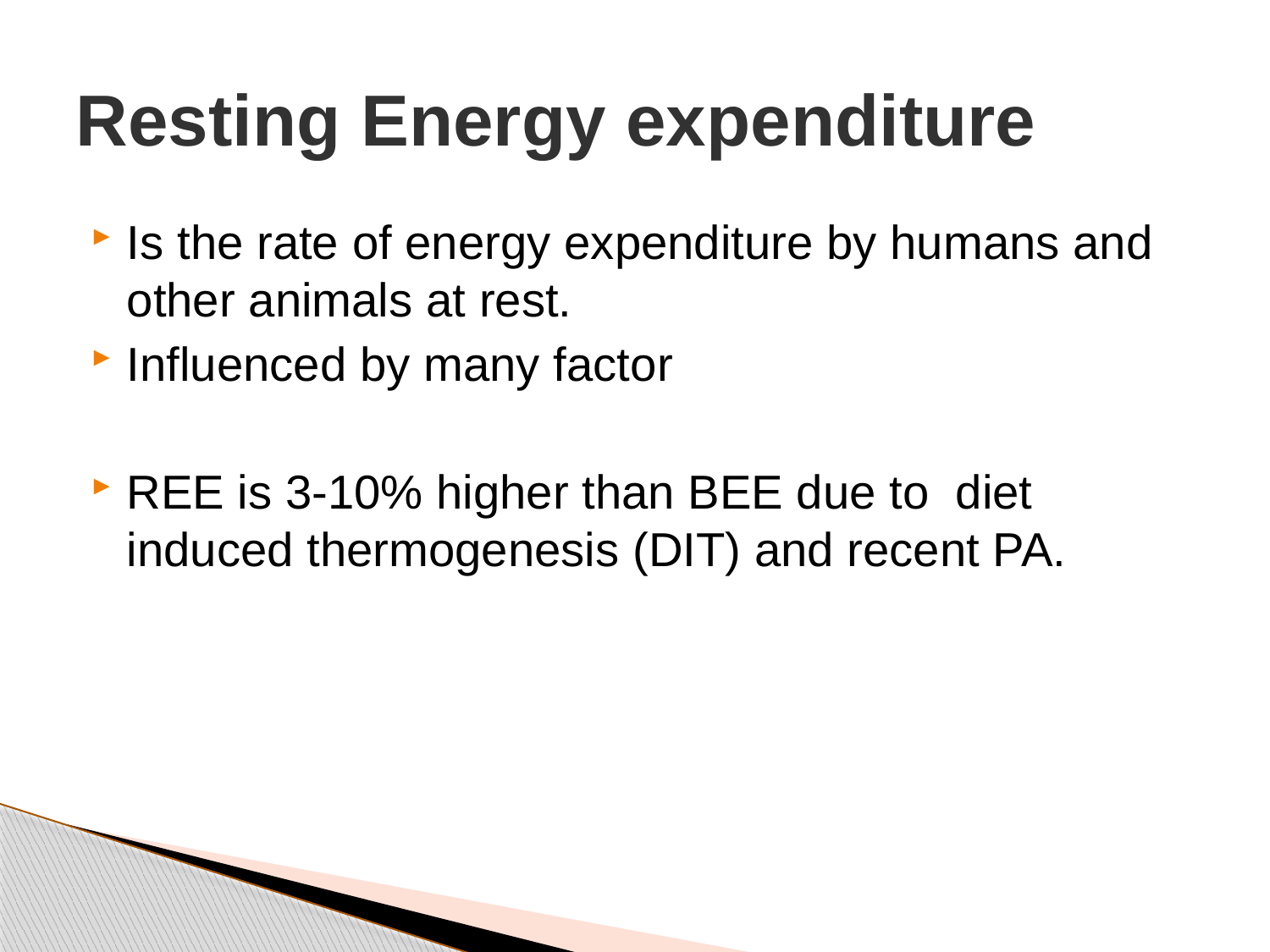

# Resting Energy expenditure
Is the rate of energy expenditure by humans and other animals at rest.
Influenced by many factor

REE is 3-10% higher than BEE due to  diet induced thermogenesis (DIT) and recent PA.